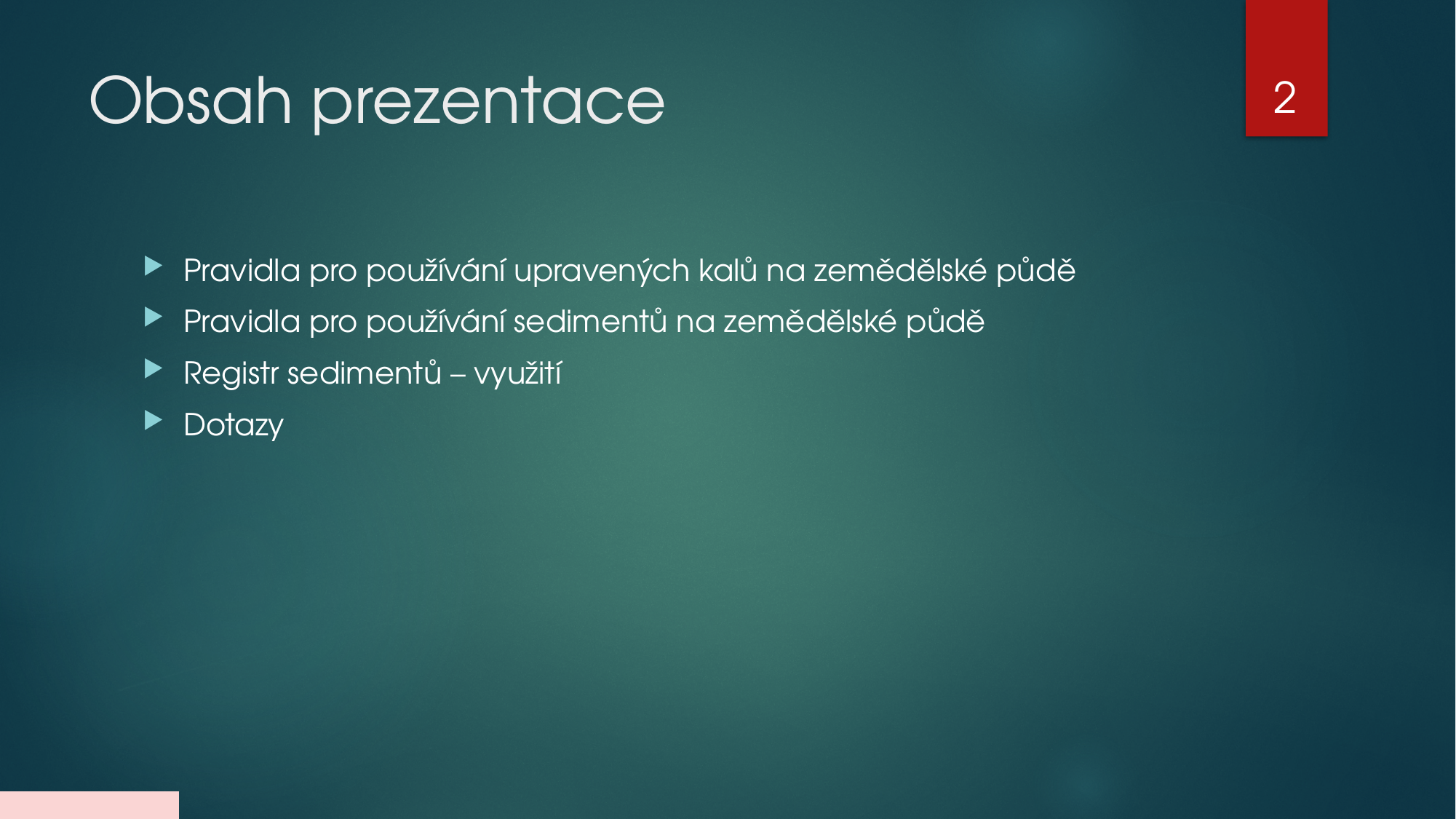

2
# Obsah prezentace
Pravidla pro používání upravených kalů na zemědělské půdě
Pravidla pro používání sedimentů na zemědělské půdě
Registr sedimentů – využití
Dotazy